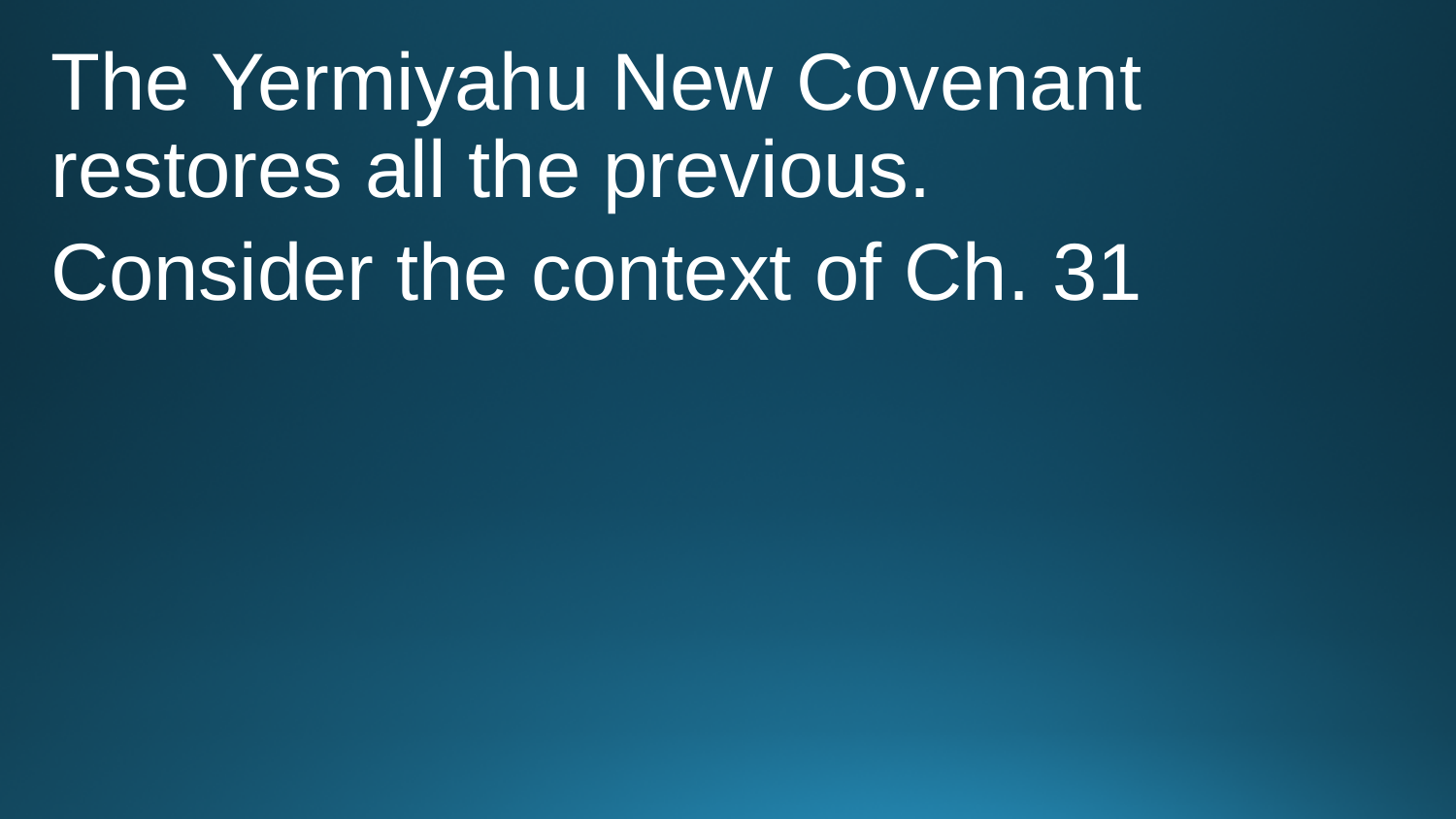

The Yermiyahu New Covenant restores all the previous.
Consider the context of Ch. 31